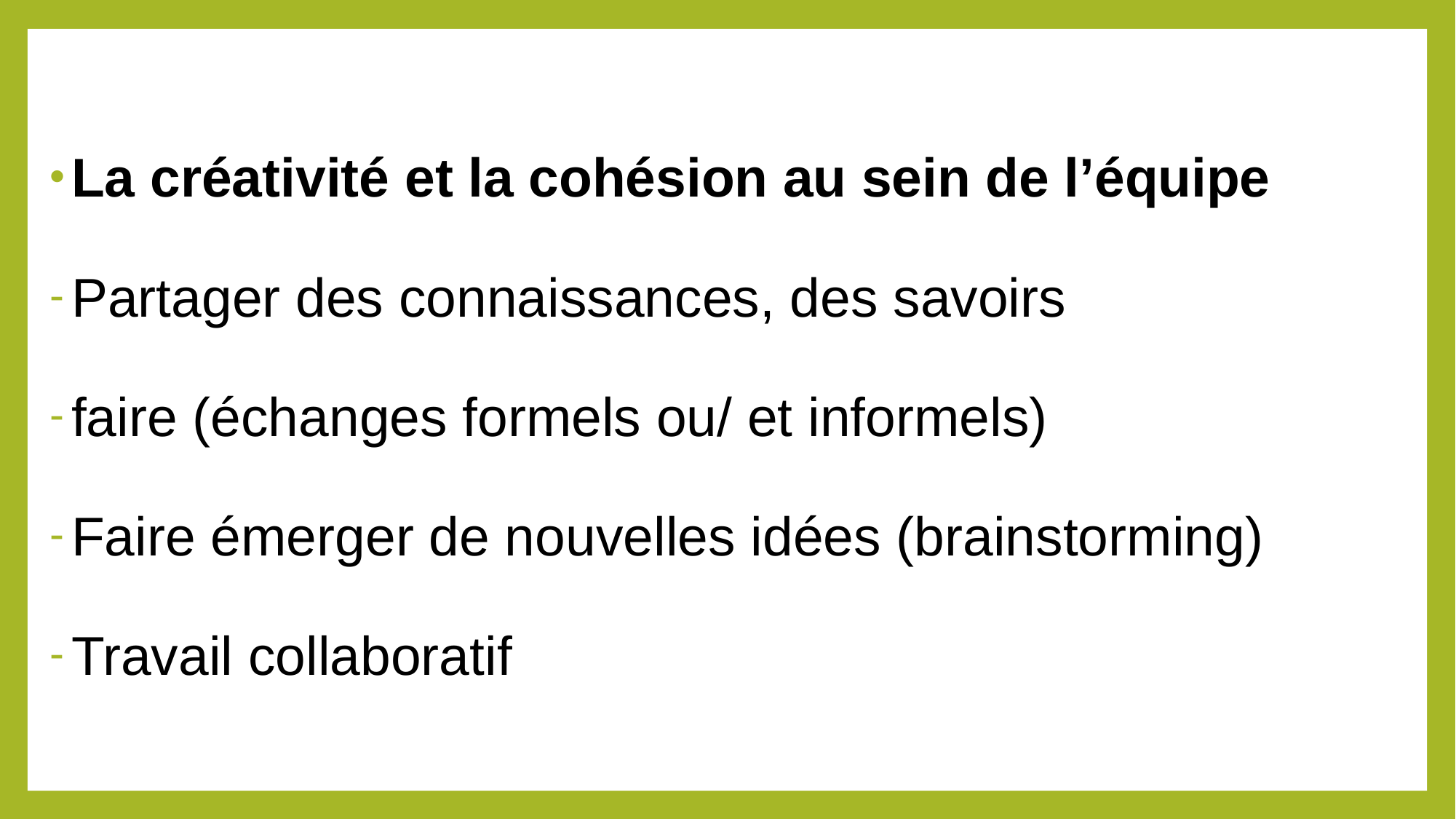

La créativité et la cohésion au sein de l’équipe
Partager des connaissances, des savoirs
faire (échanges formels ou/ et informels)
Faire émerger de nouvelles idées (brainstorming)
Travail collaboratif